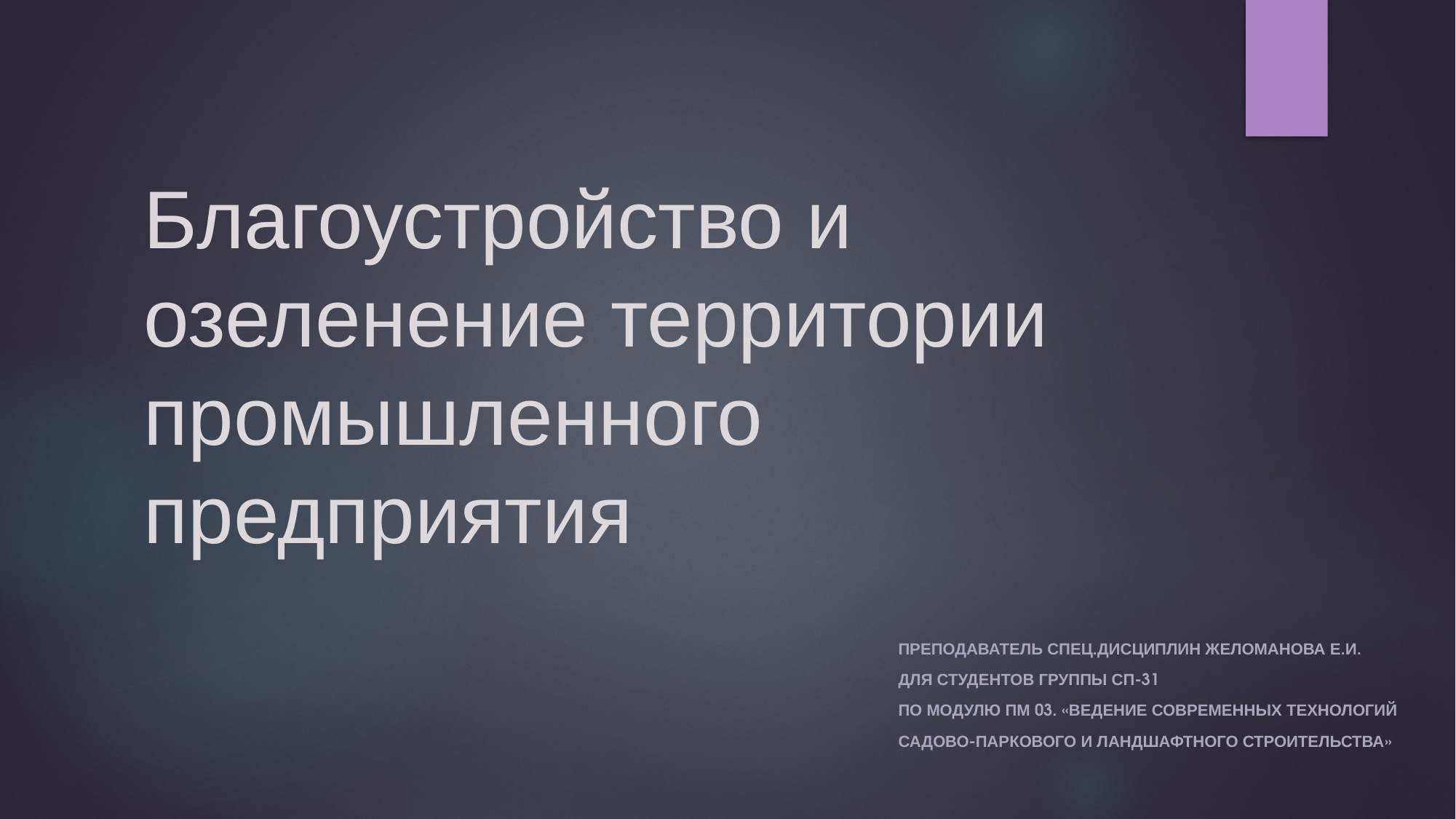

# Благоустройство и озеленение территории промышленного предприятия
Преподаватель спец.дисциплин Желоманова Е.И.
для студентов группы СП-31
по модулю ПМ 03. «Ведение современных технологий садово-паркового и ландшафтного строительства»